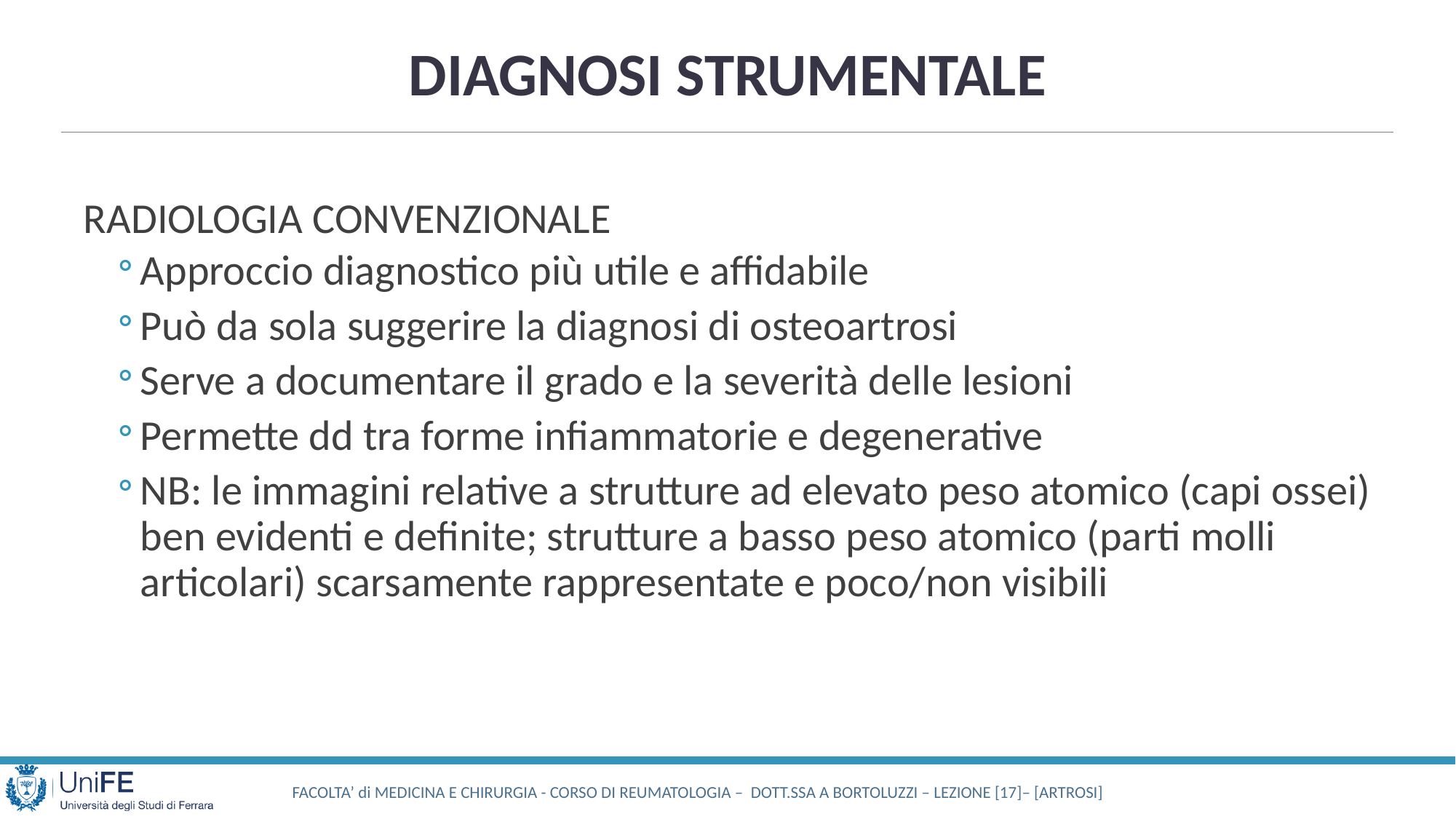

DIAGNOSI STRUMENTALE
RADIOLOGIA CONVENZIONALE
Approccio diagnostico più utile e affidabile
Può da sola suggerire la diagnosi di osteoartrosi
Serve a documentare il grado e la severità delle lesioni
Permette dd tra forme infiammatorie e degenerative
NB: le immagini relative a strutture ad elevato peso atomico (capi ossei) ben evidenti e definite; strutture a basso peso atomico (parti molli articolari) scarsamente rappresentate e poco/non visibili